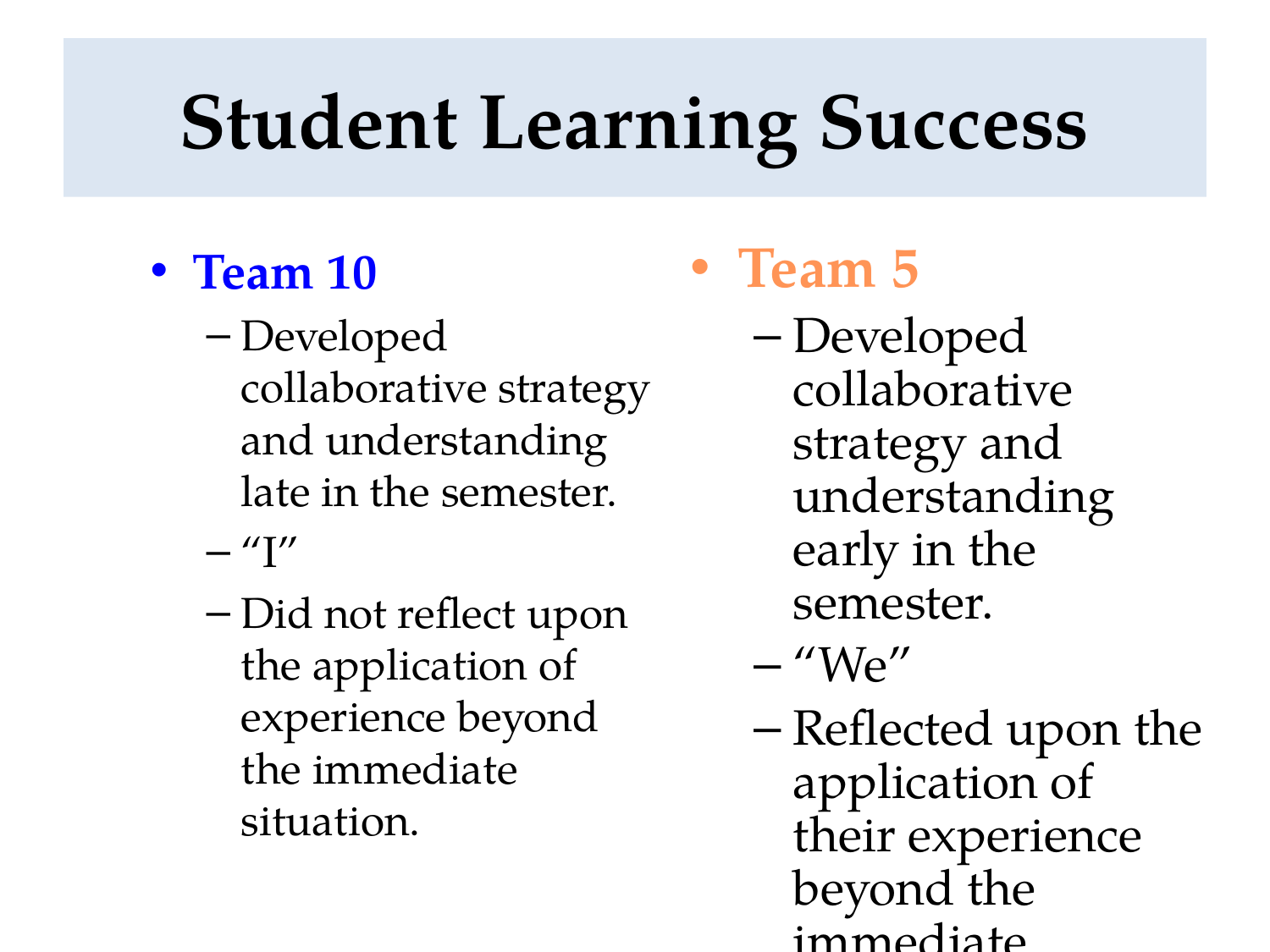

# Student Learning Success
Team 10
Developed collaborative strategy and understanding late in the semester.
“I”
Did not reflect upon the application of experience beyond the immediate situation.
Team 5
Developed collaborative strategy and understanding early in the semester.
“We”
Reflected upon the application of their experience beyond the immediate situation.